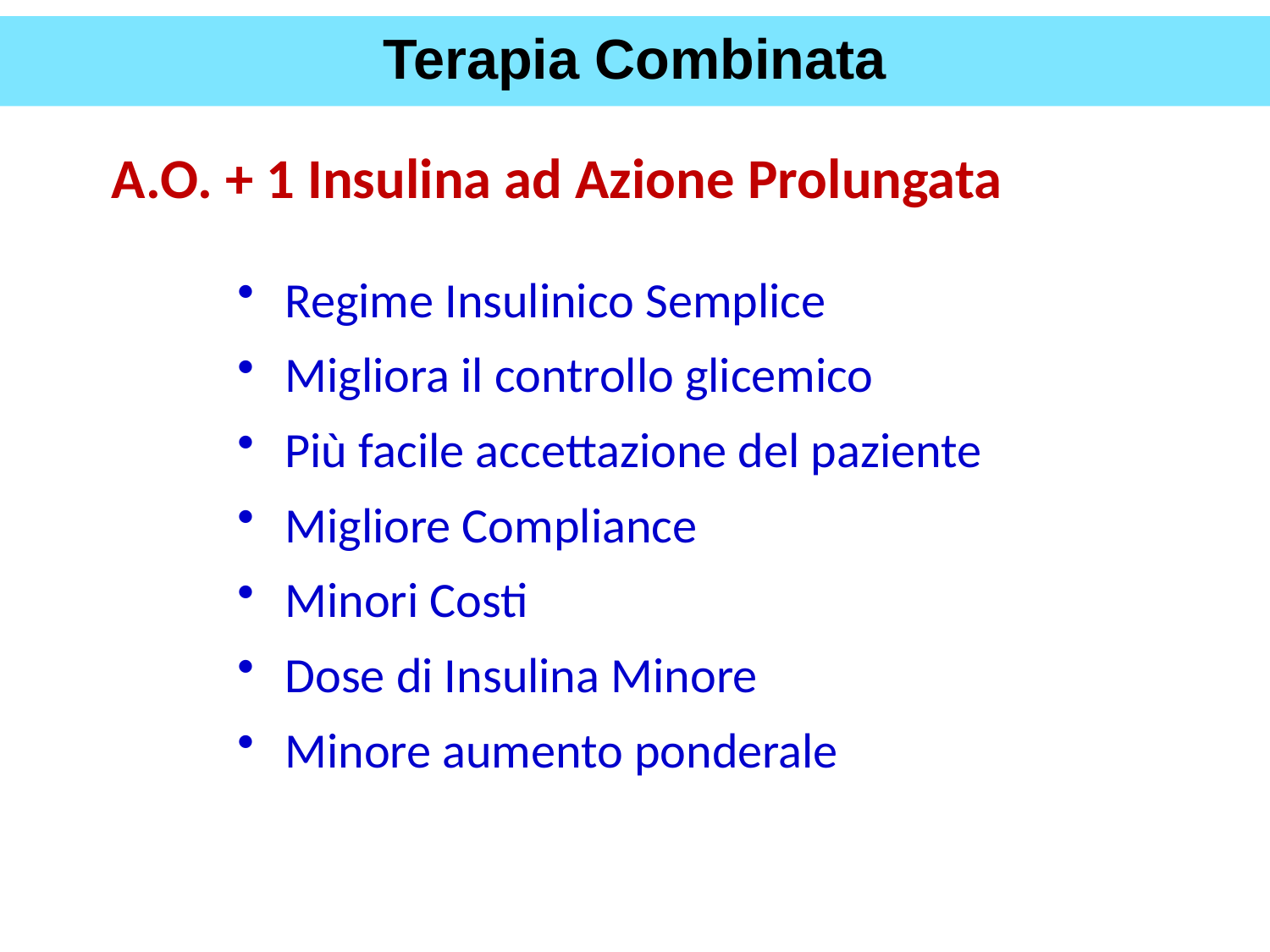

Terapia Combinata
A.O. + 1 Insulina ad Azione Prolungata
Regime Insulinico Semplice
Migliora il controllo glicemico
Più facile accettazione del paziente
Migliore Compliance
Minori Costi
Dose di Insulina Minore
Minore aumento ponderale